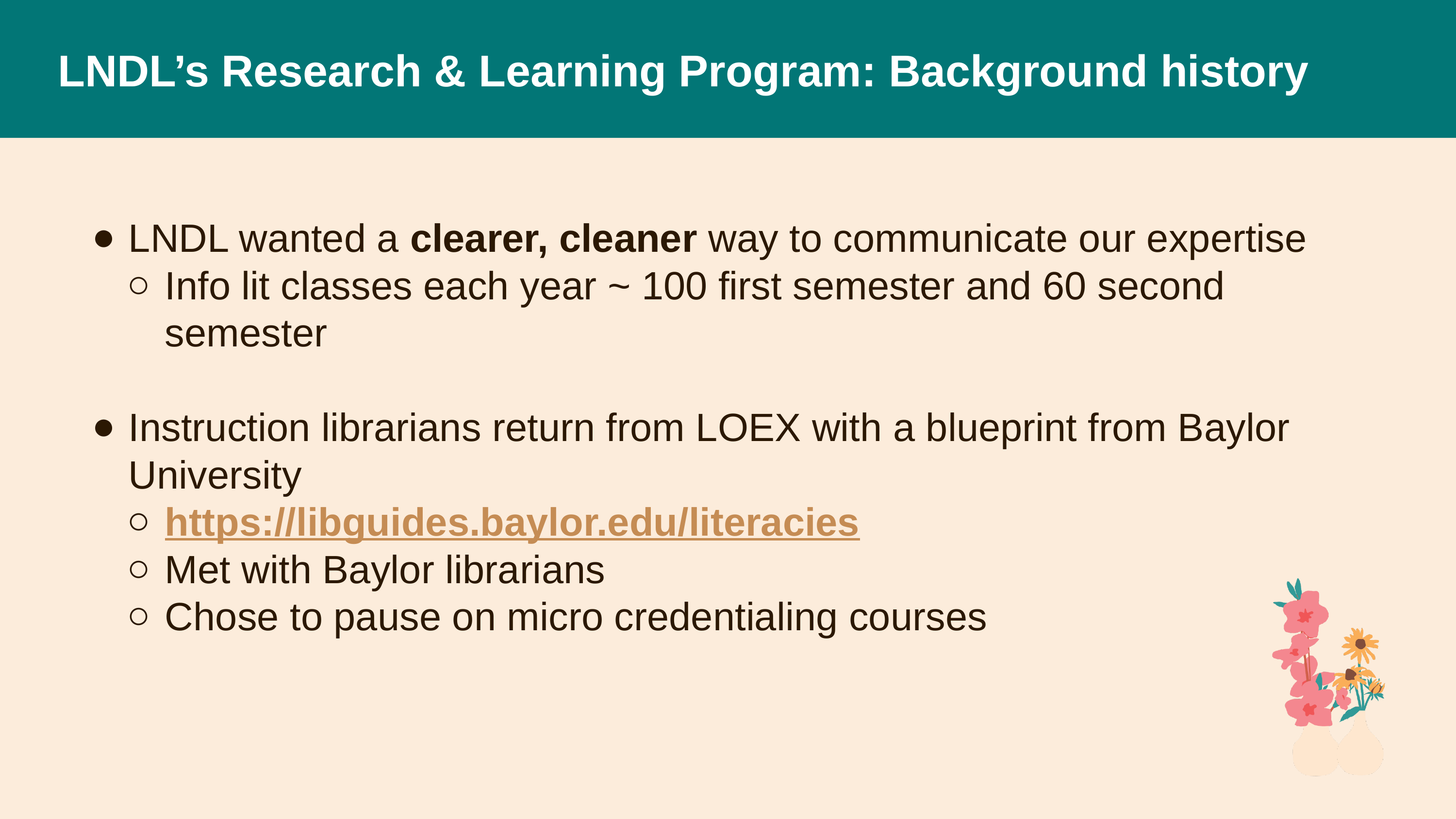

# LNDL’s Research & Learning Program: Background history
LNDL wanted a clearer, cleaner way to communicate our expertise
Info lit classes each year ~ 100 first semester and 60 second semester

Instruction librarians return from LOEX with a blueprint from Baylor University
https://libguides.baylor.edu/literacies
Met with Baylor librarians
Chose to pause on micro credentialing courses